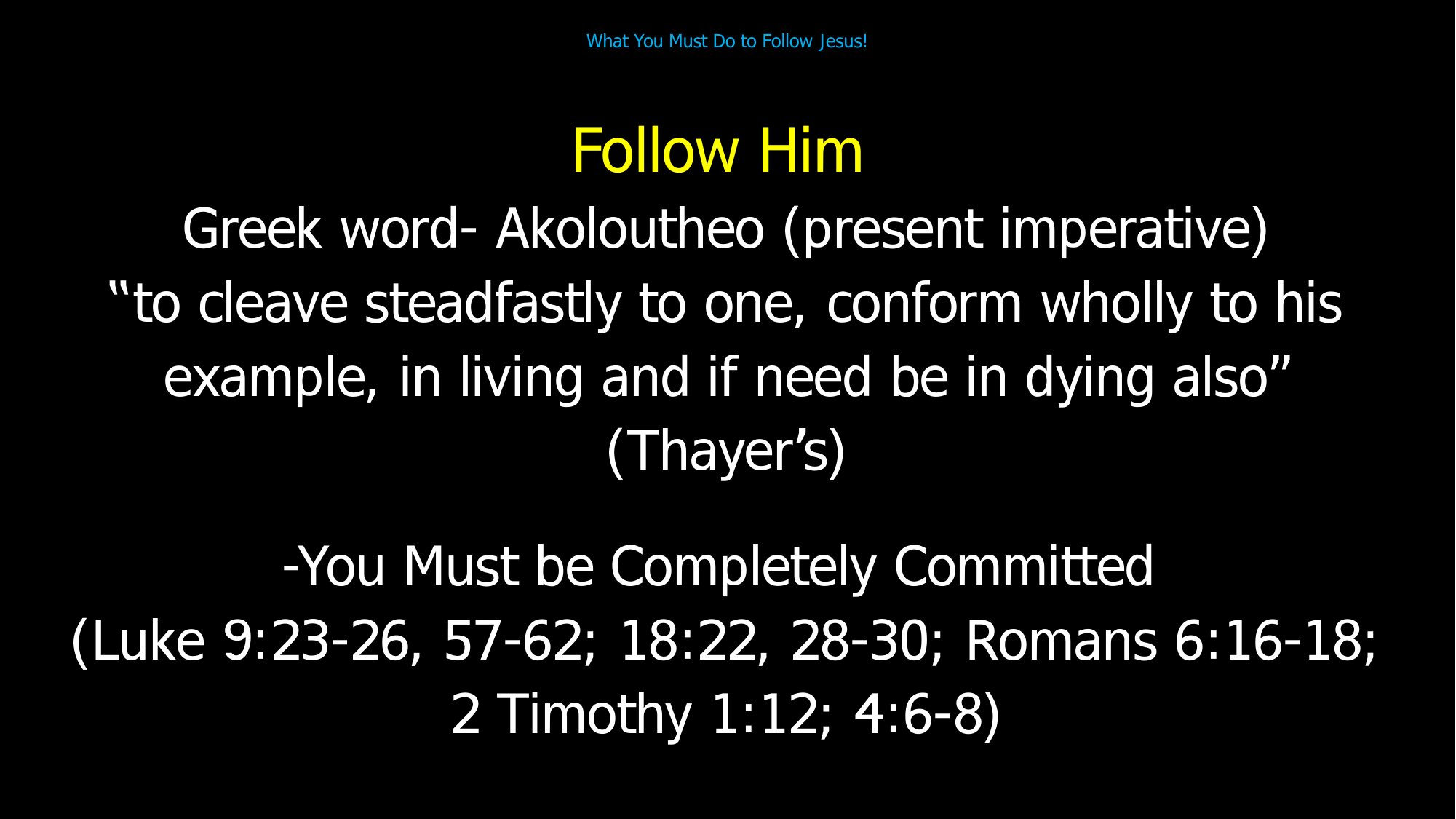

# What You Must Do to Follow Jesus!
Follow Him
Greek word- Akoloutheo (present imperative)
“to cleave steadfastly to one, conform wholly to his
example, in living and if need be in dying also”
(Thayer’s)

-You Must be Completely Committed
(Luke 9:23-26, 57-62; 18:22, 28-30; Romans 6:16-18;
2 Timothy 1:12; 4:6-8)